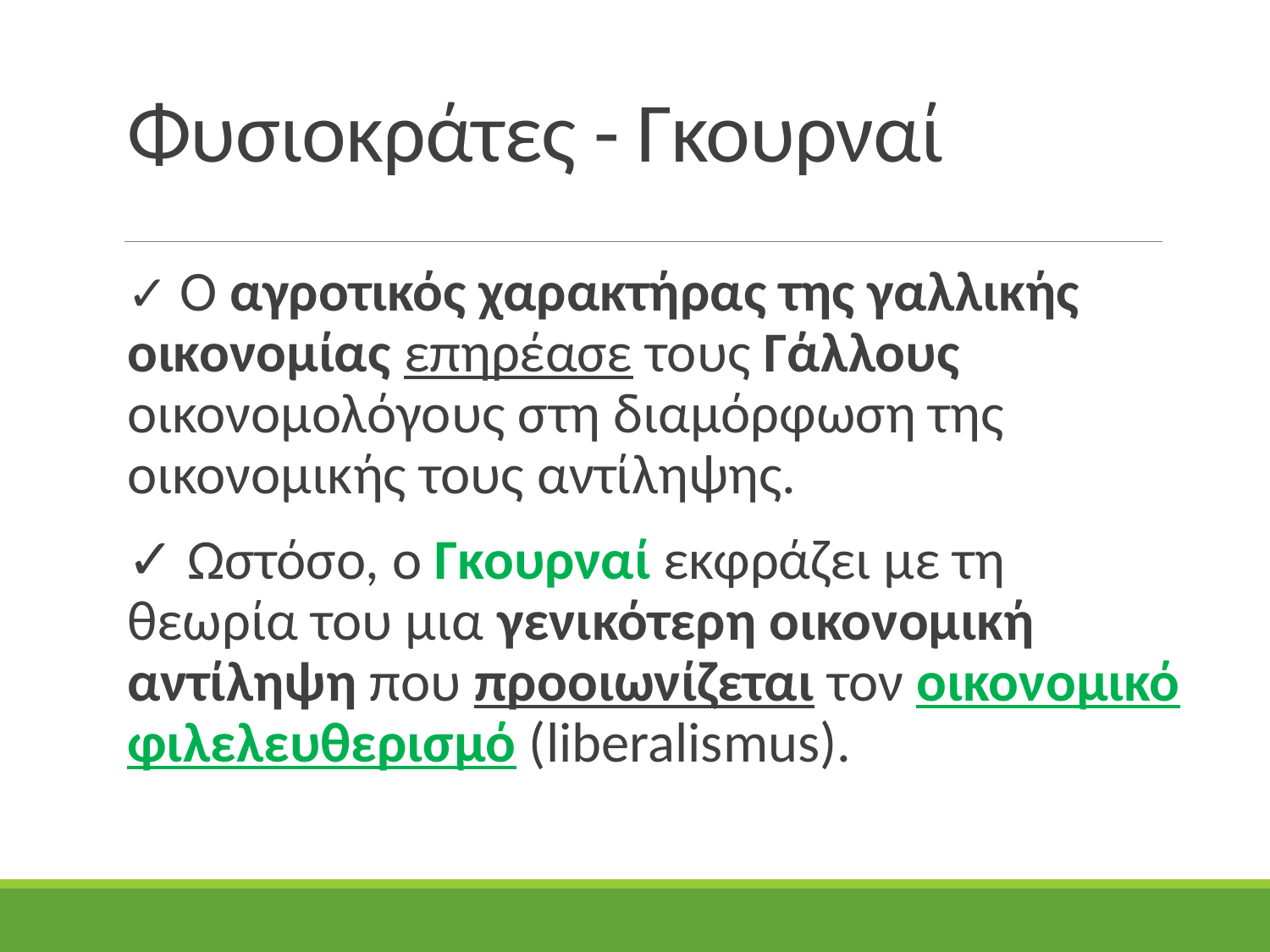

# Φυσιοκράτες - Γκουρναί
✓ Ο αγροτικός χαρακτήρας της γαλλικής οικονομίας επηρέασε τους Γάλλους οικονομολόγους στη διαμόρφωση της οικονομικής τους αντίληψης.
 ✓ Ωστόσο, ο Γκουρναί εκφράζει με τη θεωρία του μια γενικότερη οικονομική αντίληψη που προοιωνίζεται τον οικονομικό φιλελευθερισμό (liberalismus).